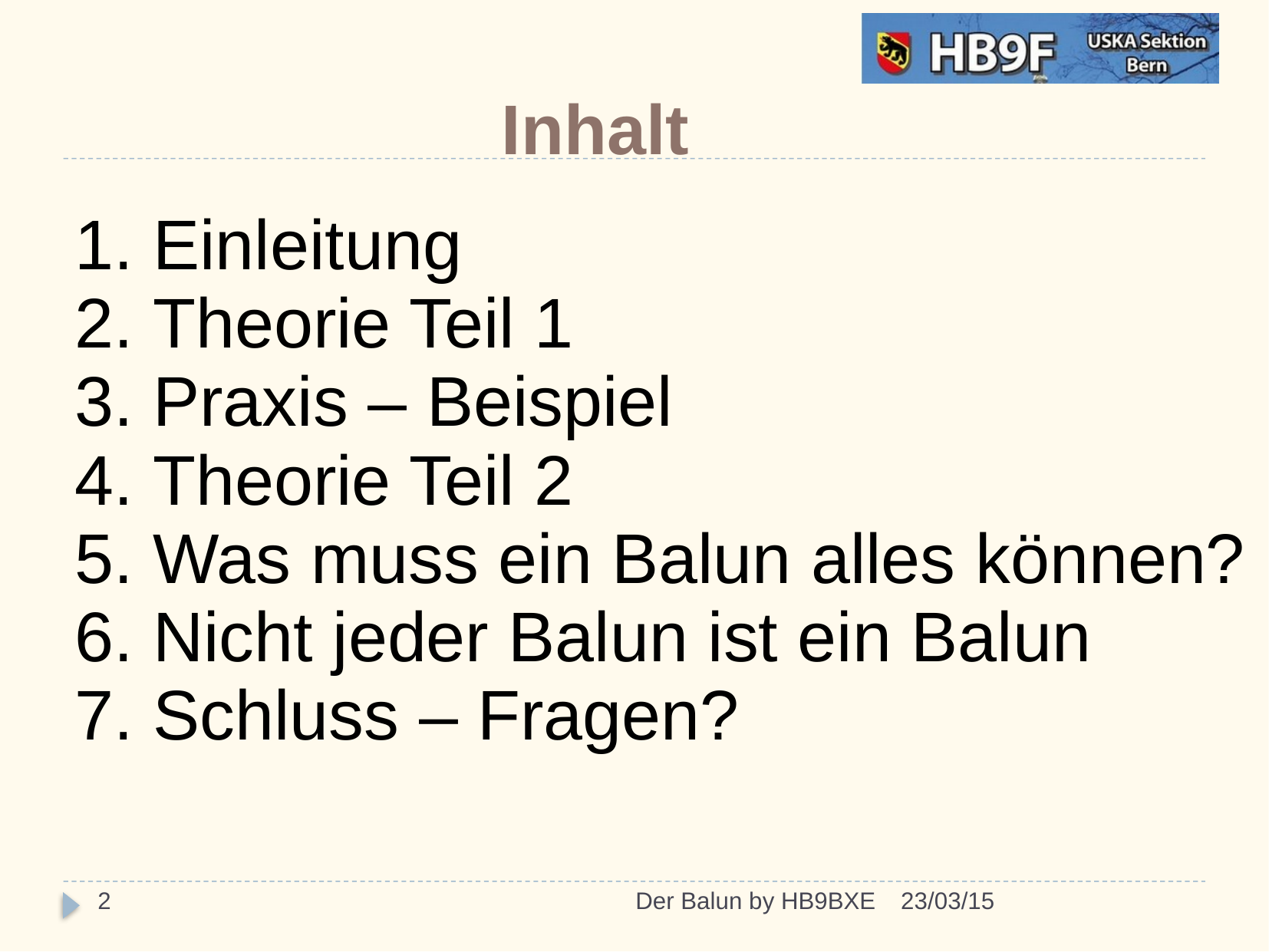

Inhalt
 Einleitung
 Theorie Teil 1
 Praxis – Beispiel
 Theorie Teil 2
 Was muss ein Balun alles können?
 Nicht jeder Balun ist ein Balun
 Schluss – Fragen?

2
Der Balun by HB9BXE
23/03/15